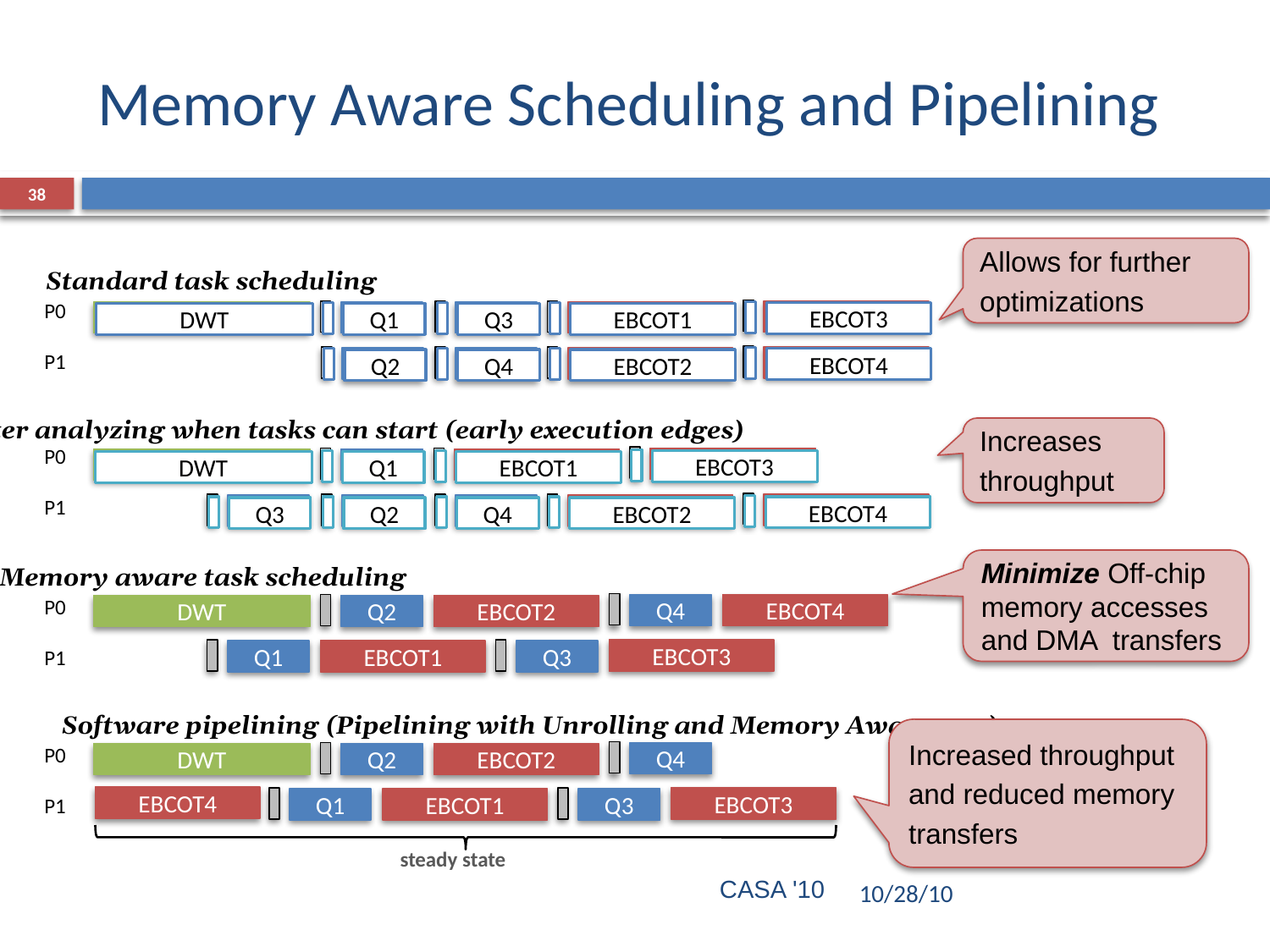

# Memory Aware Scheduling and Pipelining
38
Allows for further
optimizations
Standard task scheduling
P0

P1

EBCOT3

EBCOT3
DWT
Q1
Q3
EBCOT1

EBCOT4
Q2
Q4
EBCOT2
DWT
Q1
Q3
EBCOT1

EBCOT4
Q2
Q4
EBCOT2
After analyzing when tasks can start (early execution edges)
Increases
throughput
P0

P1

EBCOT3
DWT
Q1
EBCOT1

EBCOT3
DWT
Q1
EBCOT1

EBCOT4
Q3
Q2
Q4
EBCOT2

EBCOT4
Q3
Q2
Q4
EBCOT2
Minimize Off-chip memory accesses and DMA  transfers
Memory aware task scheduling
P0

P1

Q4
EBCOT4
DWT
Q2
EBCOT2

EBCOT3
Q1
EBCOT1
Q3
Software pipelining (Pipelining with Unrolling and Memory Awareness)
Increased throughput
and reduced memory
transfers
P0

P1

Q4
DWT
Q2
EBCOT2
EBCOT4

EBCOT3
Q1
EBCOT1
Q3
steady state
CASA '10
10/28/10